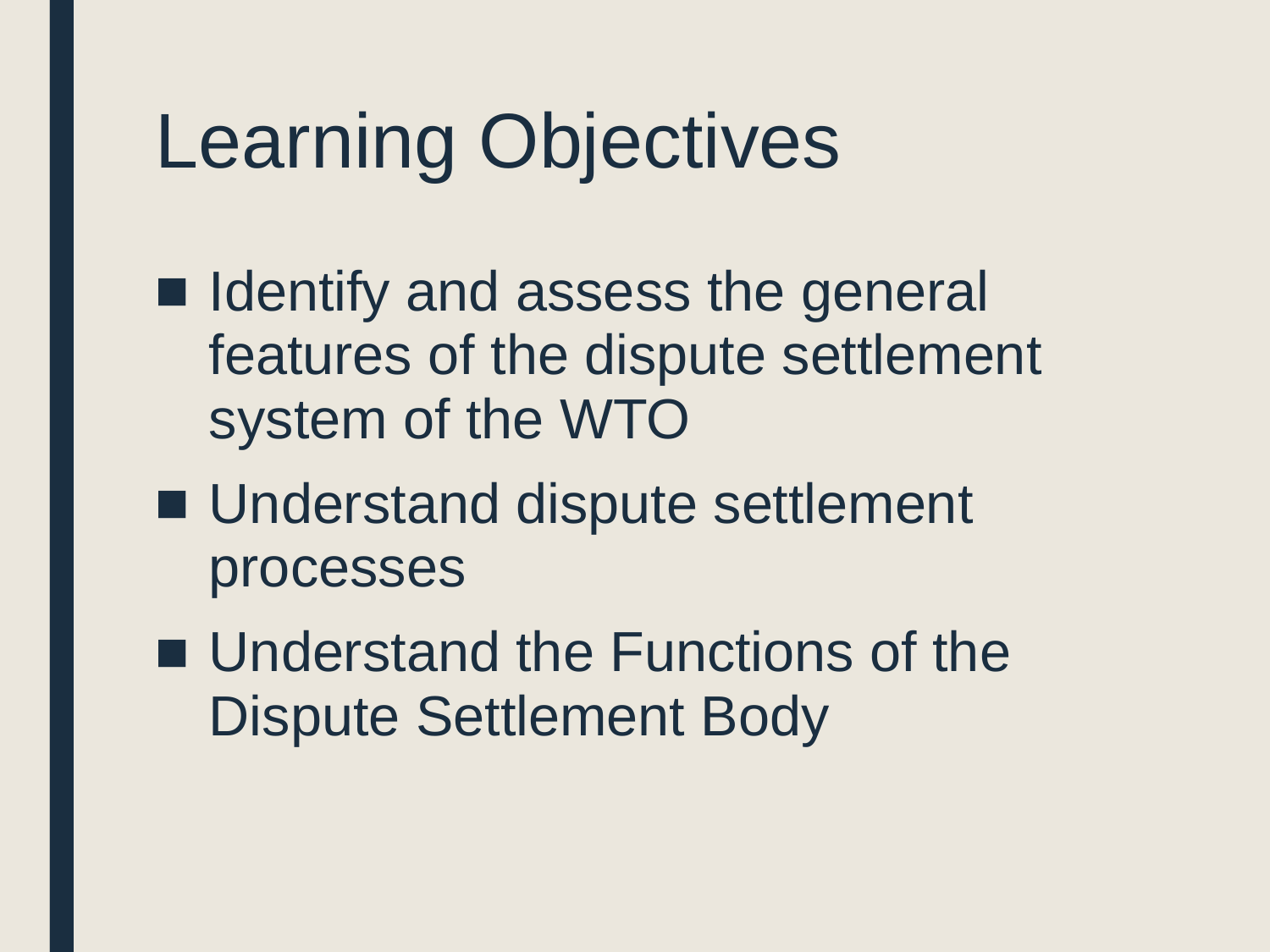

# Learning Objectives
Identify and assess the general features of the dispute settlement system of the WTO
Understand dispute settlement processes
Understand the Functions of the Dispute Settlement Body